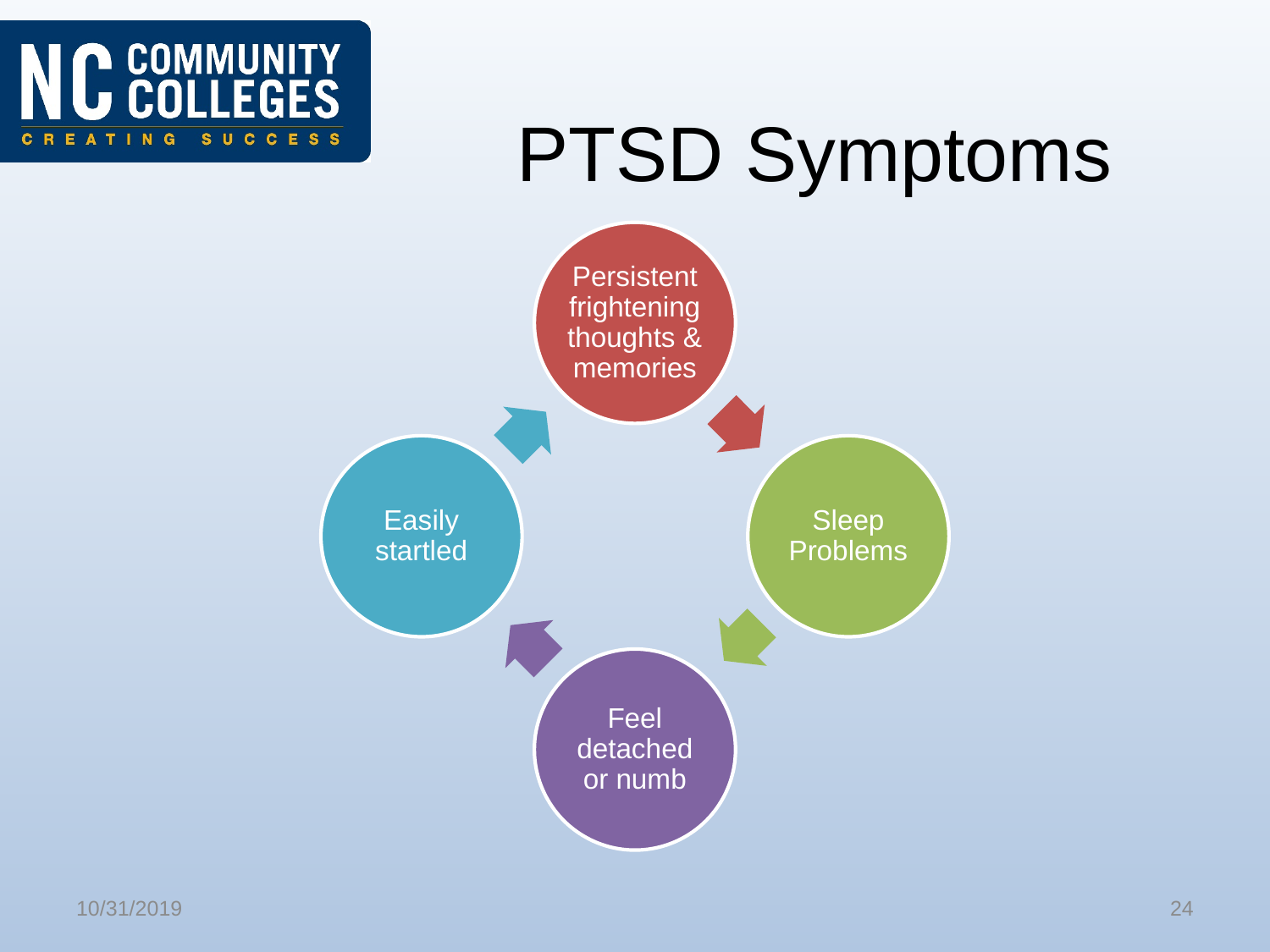

# PTSD Symptoms
Persistent frightening thoughts & memories

Sleep Problems

Feel detached or numb

Easily startled

10/31/2019
24